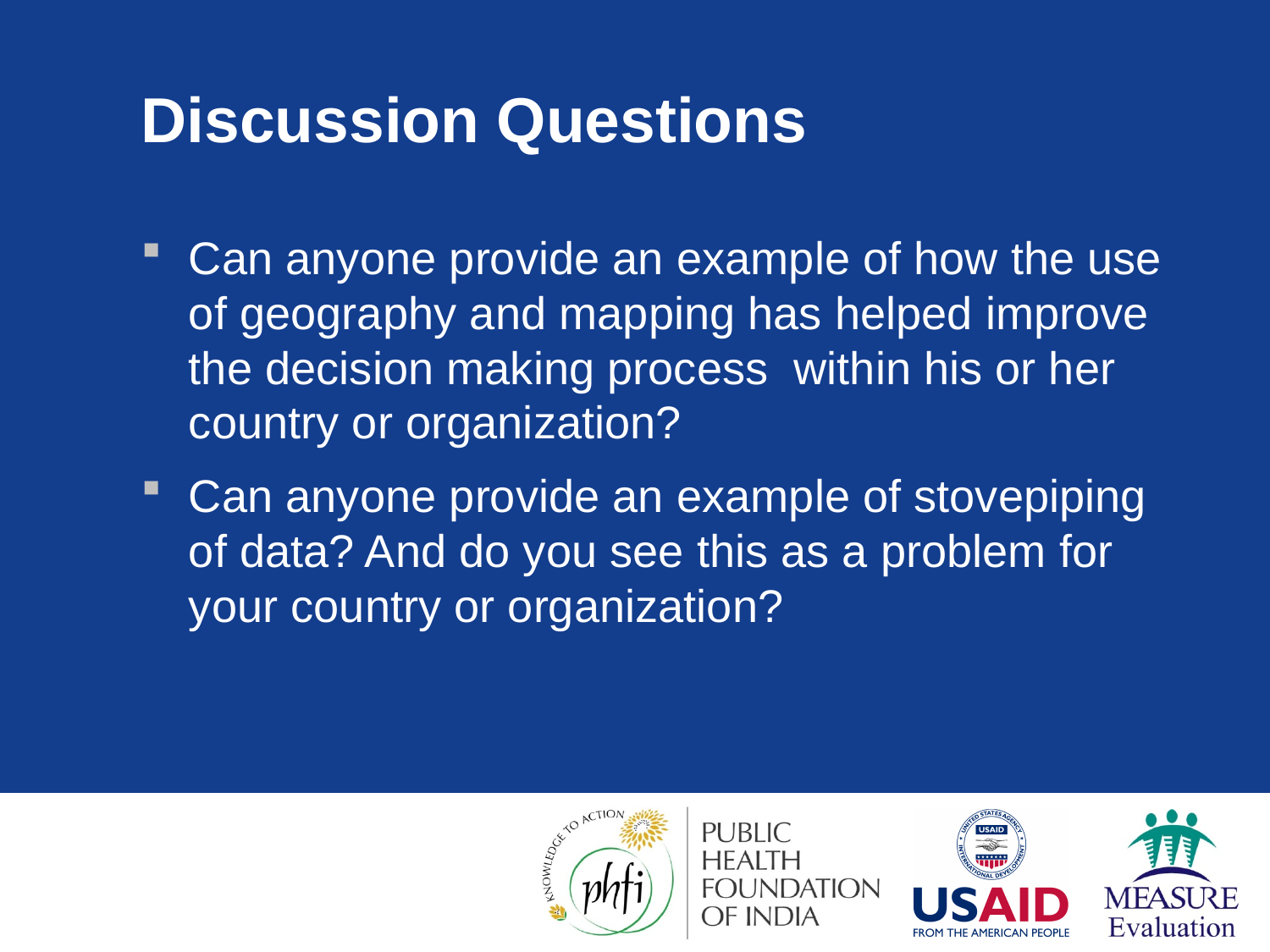

# Discussion Questions
Can anyone provide an example of how the use of geography and mapping has helped improve the decision making process  within his or her country or organization?
Can anyone provide an example of stovepiping of data? And do you see this as a problem for your country or organization?